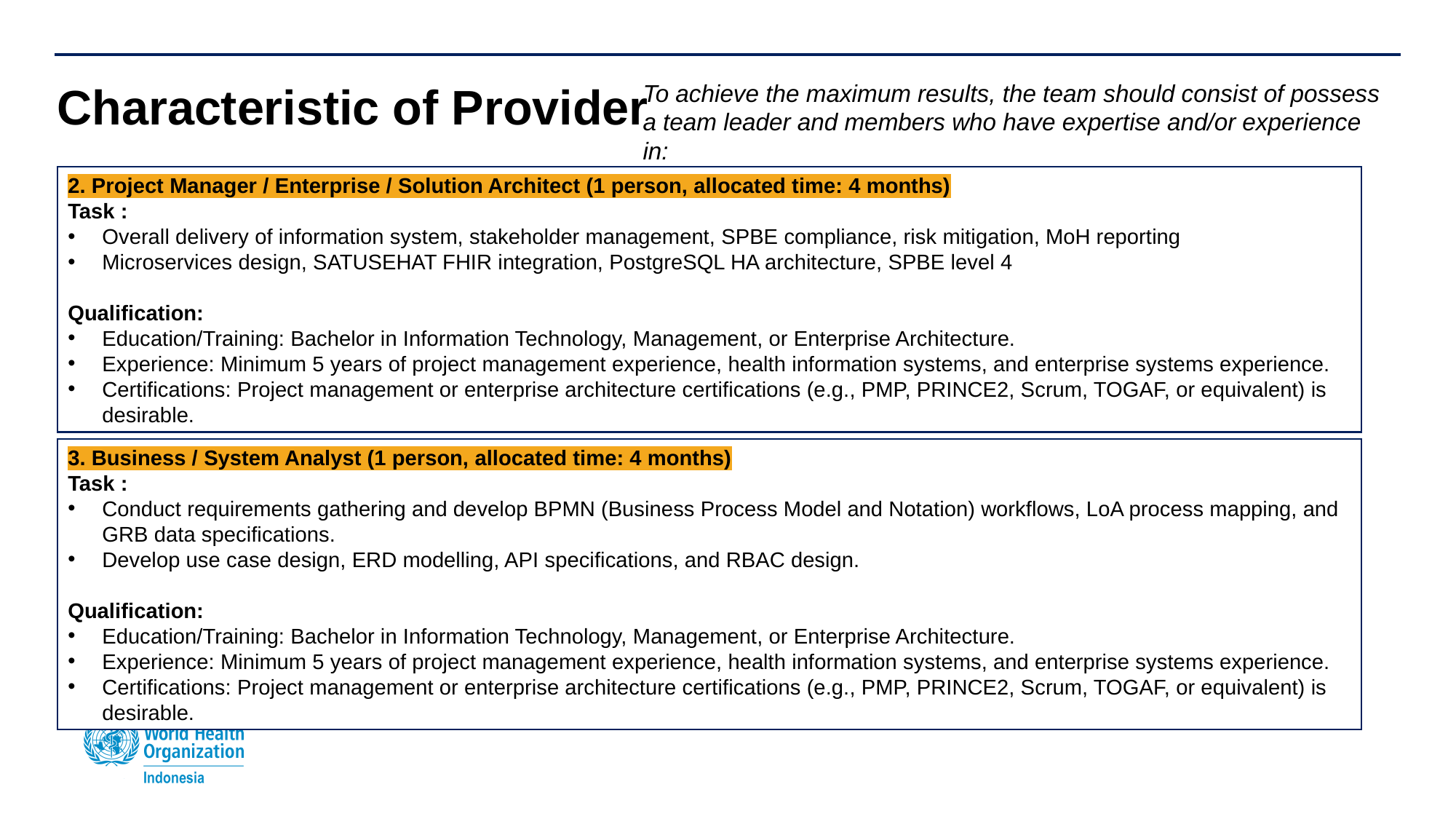

To achieve the maximum results, the team should consist of possess a team leader and members who have expertise and/or experience in:
Characteristic of Provider
2. Project Manager / Enterprise / Solution Architect (1 person, allocated time: 4 months)
Task :
Overall delivery of information system, stakeholder management, SPBE compliance, risk mitigation, MoH reporting
Microservices design, SATUSEHAT FHIR integration, PostgreSQL HA architecture, SPBE level 4

Qualification:
Education/Training: Bachelor in Information Technology, Management, or Enterprise Architecture.
Experience: Minimum 5 years of project management experience, health information systems, and enterprise systems experience.
Certifications: Project management or enterprise architecture certifications (e.g., PMP, PRINCE2, Scrum, TOGAF, or equivalent) is desirable.
3. Business / System Analyst (1 person, allocated time: 4 months)
Task :
Conduct requirements gathering and develop BPMN (Business Process Model and Notation) workflows, LoA process mapping, and GRB data specifications.
Develop use case design, ERD modelling, API specifications, and RBAC design.

Qualification:
Education/Training: Bachelor in Information Technology, Management, or Enterprise Architecture.
Experience: Minimum 5 years of project management experience, health information systems, and enterprise systems experience.
Certifications: Project management or enterprise architecture certifications (e.g., PMP, PRINCE2, Scrum, TOGAF, or equivalent) is desirable.